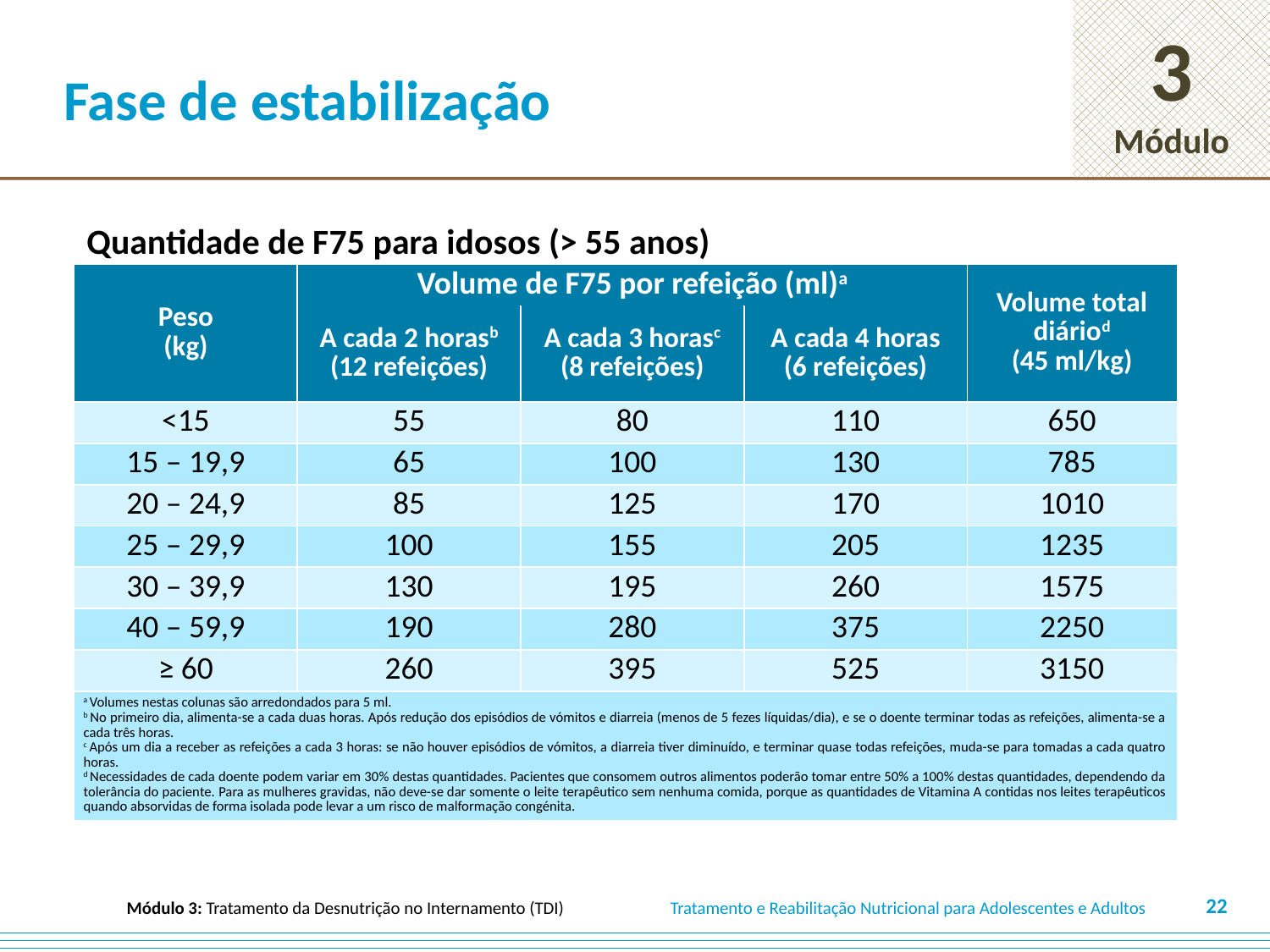

# Fase de estabilização
Quantidade de F75 para idosos (> 55 anos)
| Peso (kg) | Volume de F75 por refeição (ml)a |  |  | Volume total diáriod (45 ml/kg) |
| --- | --- | --- | --- | --- |
|  | A cada 2 horasb (12 refeições) | A cada 3 horasc (8 refeições) | A cada 4 horas (6 refeições) |  |
| <15 | 55 | 80 | 110 | 650 |
| 15 – 19,9 | 65 | 100 | 130 | 785 |
| 20 – 24,9 | 85 | 125 | 170 | 1010 |
| 25 – 29,9 | 100 | 155 | 205 | 1235 |
| 30 – 39,9 | 130 | 195 | 260 | 1575 |
| 40 – 59,9 | 190 | 280 | 375 | 2250 |
| ≥ 60 | 260 | 395 | 525 | 3150 |
| a Volumes nestas colunas são arredondados para 5 ml. b No primeiro dia, alimenta-se a cada duas horas. Após redução dos episódios de vómitos e diarreia (menos de 5 fezes líquidas/dia), e se o doente terminar todas as refeições, alimenta-se a cada três horas. c Após um dia a receber as refeições a cada 3 horas: se não houver episódios de vómitos, a diarreia tiver diminuído, e terminar quase todas refeições, muda-se para tomadas a cada quatro horas. d Necessidades de cada doente podem variar em 30% destas quantidades. Pacientes que consomem outros alimentos poderão tomar entre 50% a 100% destas quantidades, dependendo da tolerância do paciente. Para as mulheres gravidas, não deve-se dar somente o leite terapêutico sem nenhuma comida, porque as quantidades de Vitamina A contidas nos leites terapêuticos quando absorvidas de forma isolada pode levar a um risco de malformação congénita. |  |  |  |  |
22